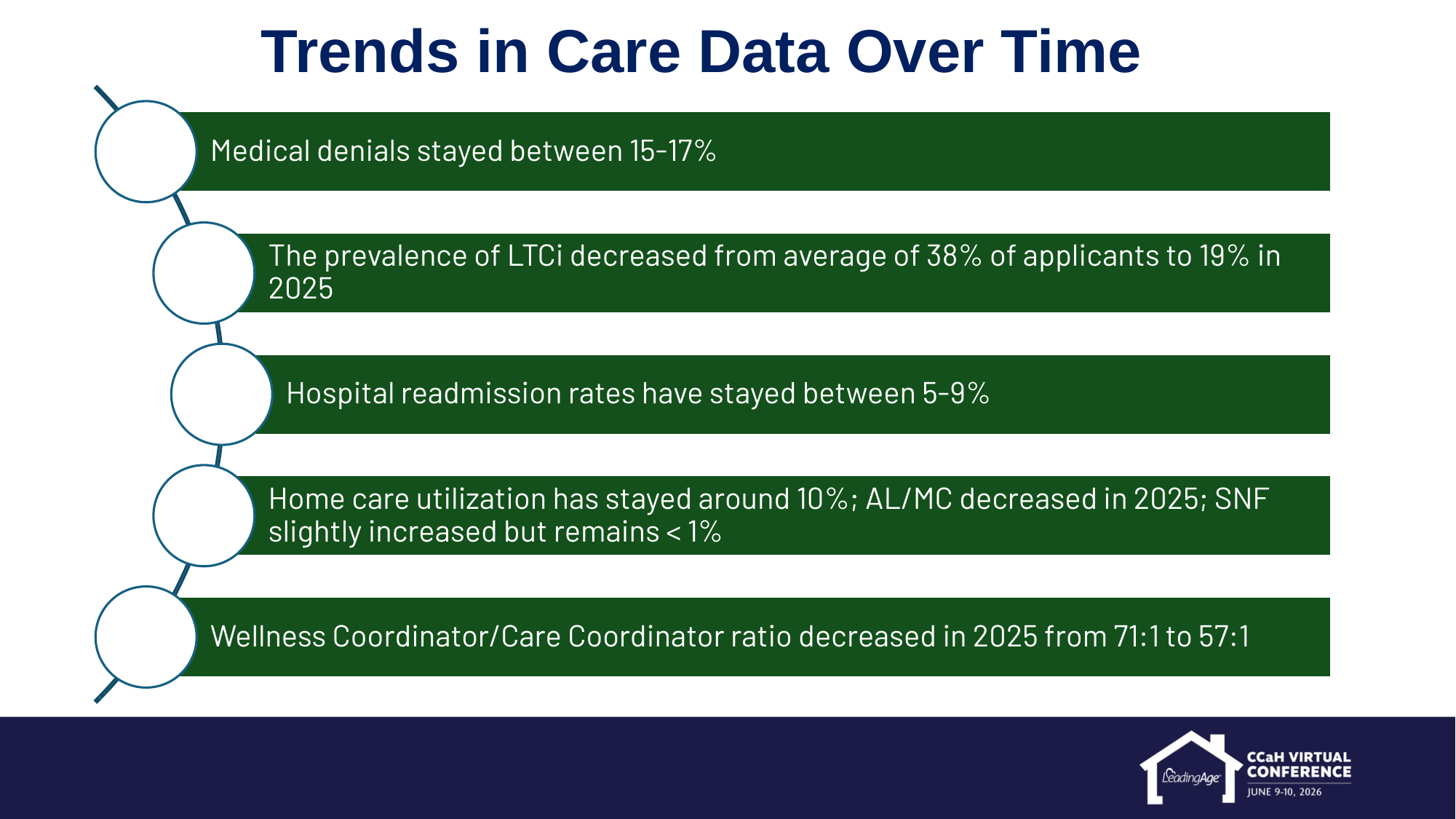

# Trends in Care Data Over Time
Medical denials stayed between 15-17%
The prevalence of LTCi decreased from average of 38% of applicants to 19% in 2025
Hospital readmission rates have stayed between 5-9%
Home care utilization has stayed around 10%; AL/MC decreased in 2025; SNF slightly increased but remains < 1%
Wellness Coordinator/Care Coordinator ratio decreased in 2025 from 71:1 to 57:1